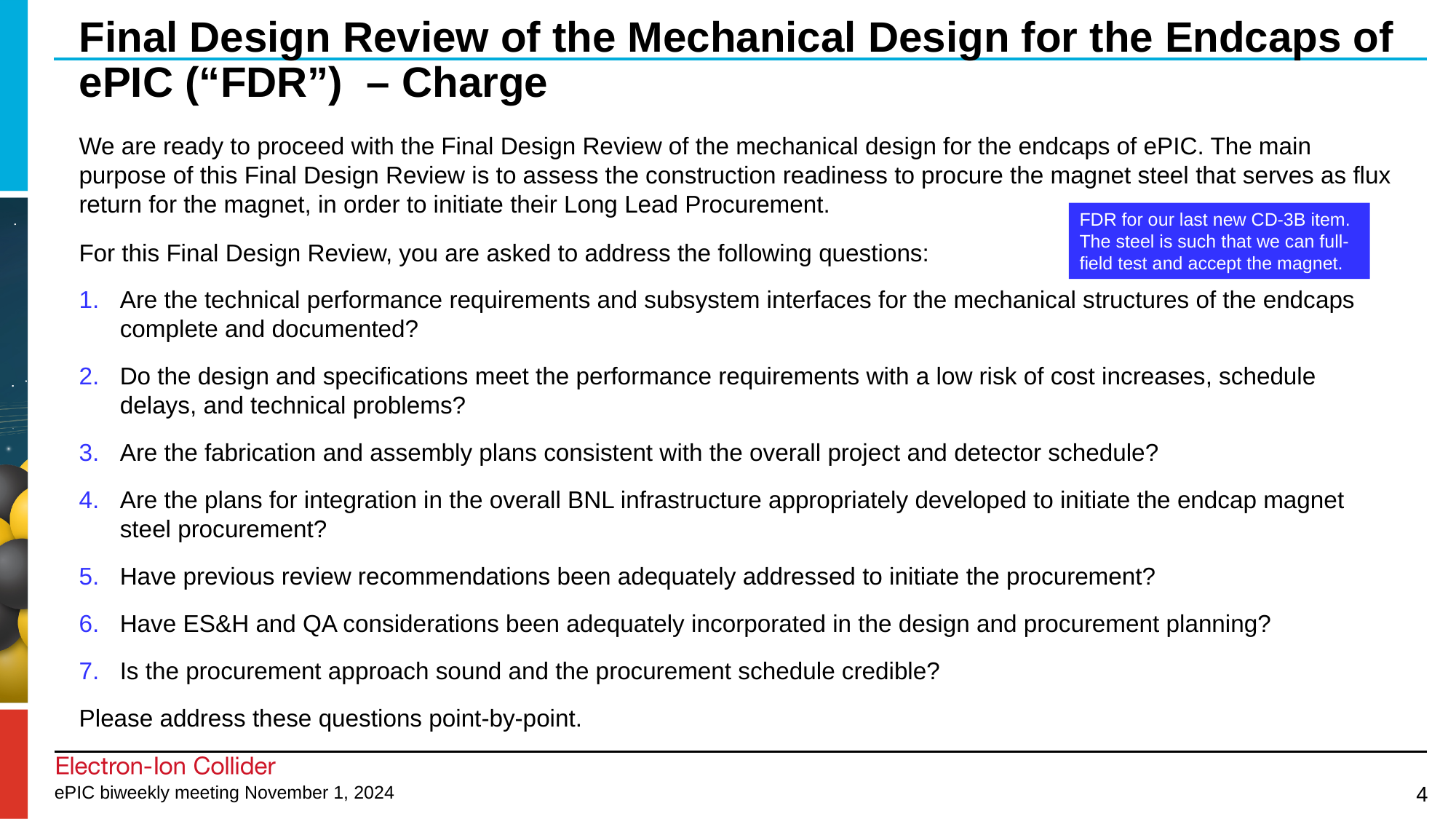

# Final Design Review of the Mechanical Design for the Endcaps of ePIC (“FDR”)  – Charge
We are ready to proceed with the Final Design Review of the mechanical design for the endcaps of ePIC. The main purpose of this Final Design Review is to assess the construction readiness to procure the magnet steel that serves as flux return for the magnet, in order to initiate their Long Lead Procurement.

FDR for our last new CD-3B item. The steel is such that we can full-field test and accept the magnet.
For this Final Design Review, you are asked to address the following questions:
Are the technical performance requirements and subsystem interfaces for the mechanical structures of the endcaps complete and documented?
Do the design and specifications meet the performance requirements with a low risk of cost increases, schedule delays, and technical problems?
Are the fabrication and assembly plans consistent with the overall project and detector schedule?
Are the plans for integration in the overall BNL infrastructure appropriately developed to initiate the endcap magnet steel procurement?
Have previous review recommendations been adequately addressed to initiate the procurement?
Have ES&H and QA considerations been adequately incorporated in the design and procurement planning?
Is the procurement approach sound and the procurement schedule credible?
Please address these questions point-by-point.